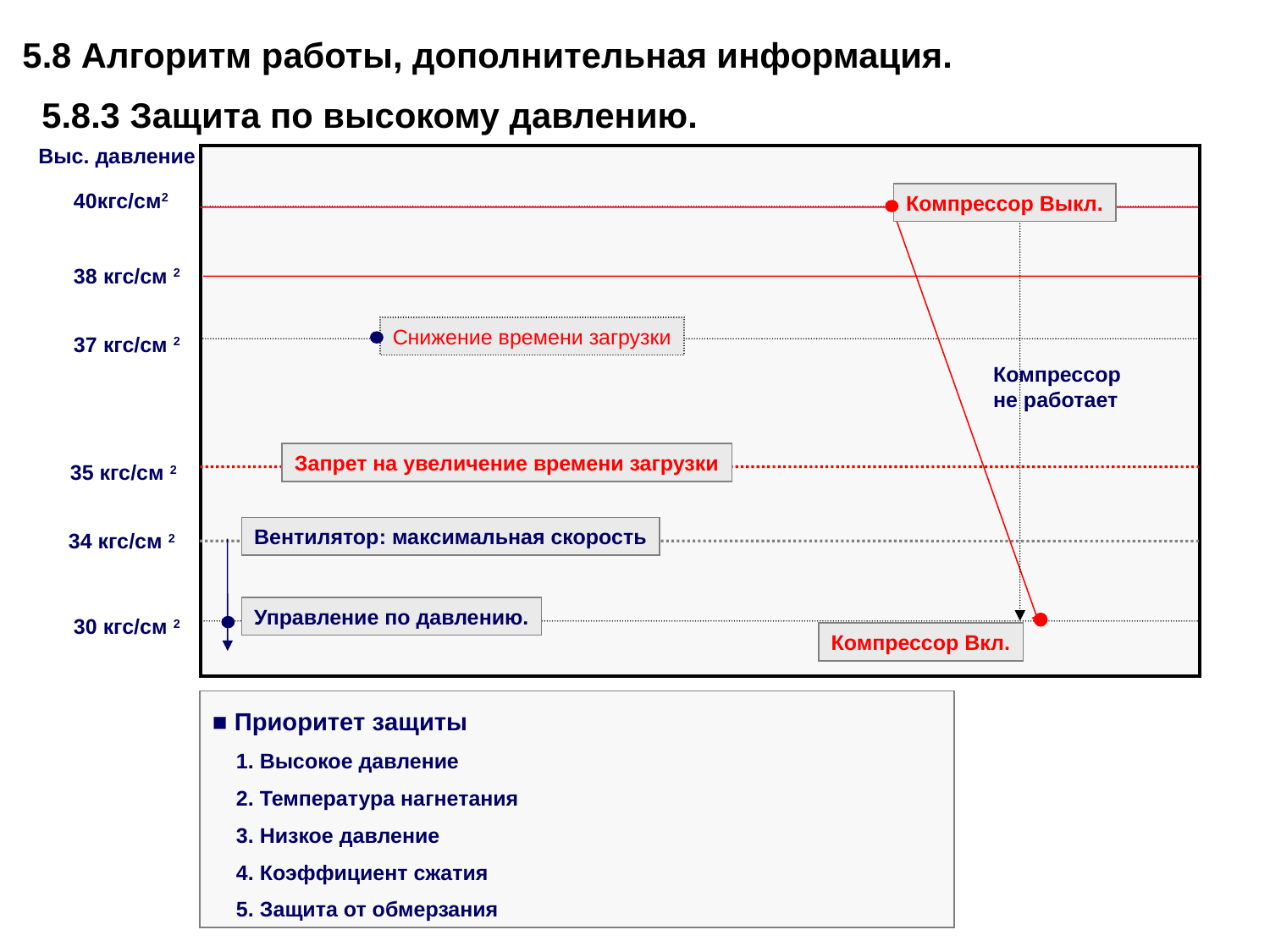

5.8 Алгоритм работы, дополнительная информация.
  5.8.3 Защита по высокому давлению.
Выс. давление

40кгс/см2
Компрессор Выкл.

38 кгс/см 2

Снижение времени загрузки
37 кгс/см 2

Компрессор
не работает
Запрет на увеличение времени загрузки
35 кгс/см 2

Вентилятор: максимальная скорость
34 кгс/см 2

Управление по давлению.
30 кгс/см 2

Компрессор Вкл.
■ Приоритет защиты
    1. Высокое давление
    2. Температура нагнетания
    3. Низкое давление
    4. Коэффициент сжатия
    5. Защита от обмерзания